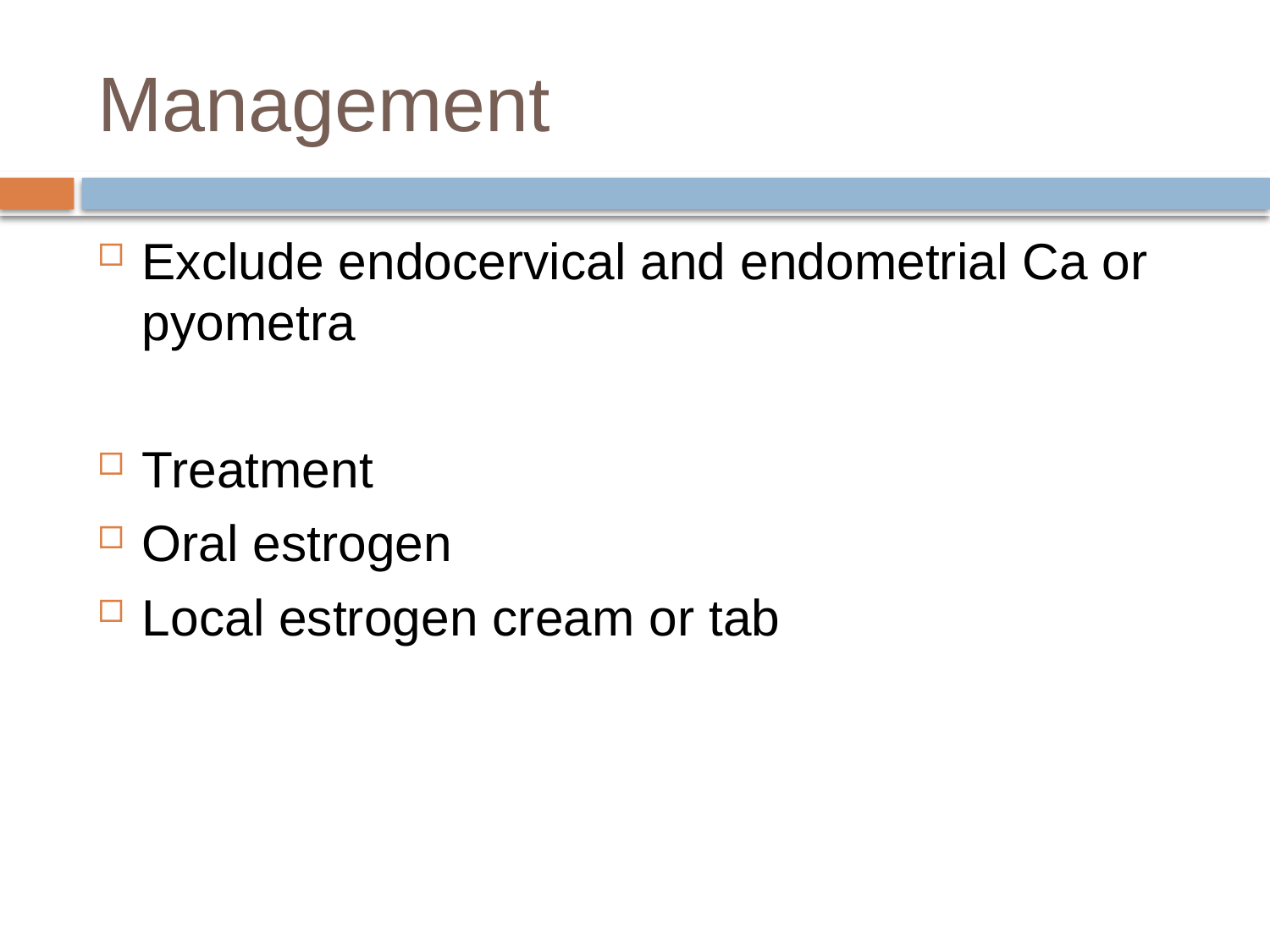

# Management
Exclude endocervical and endometrial Ca or pyometra

Treatment
Oral estrogen
Local estrogen cream or tab